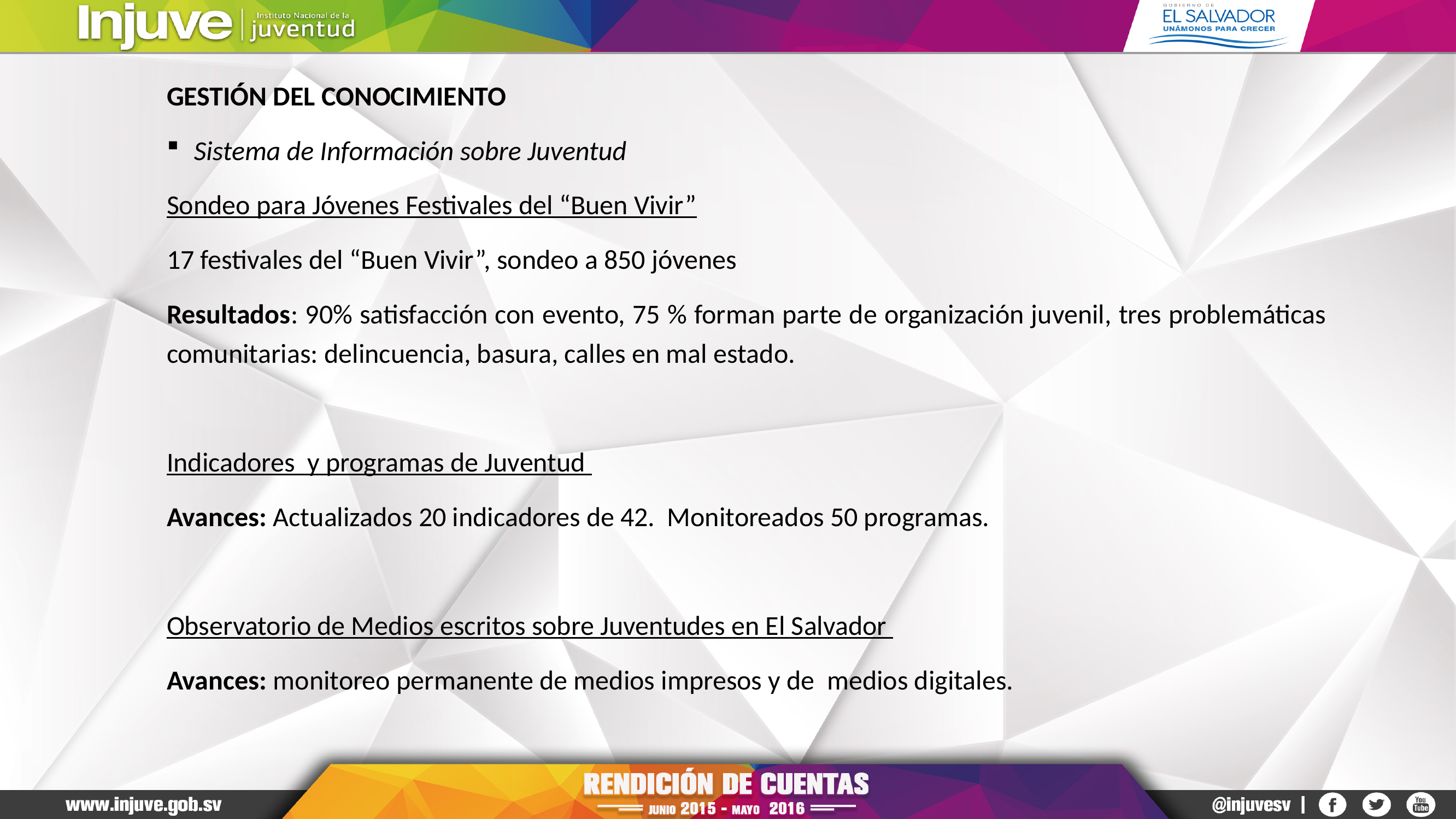

GESTIÓN DEL CONOCIMIENTO
Sistema de Información sobre Juventud
Sondeo para Jóvenes Festivales del “Buen Vivir”
17 festivales del “Buen Vivir”, sondeo a 850 jóvenes
Resultados: 90% satisfacción con evento, 75 % forman parte de organización juvenil, tres problemáticas comunitarias: delincuencia, basura, calles en mal estado.

Indicadores  y programas de Juventud
Avances: Actualizados 20 indicadores de 42.  Monitoreados 50 programas.

Observatorio de Medios escritos sobre Juventudes en El Salvador
Avances: monitoreo permanente de medios impresos y de  medios digitales.